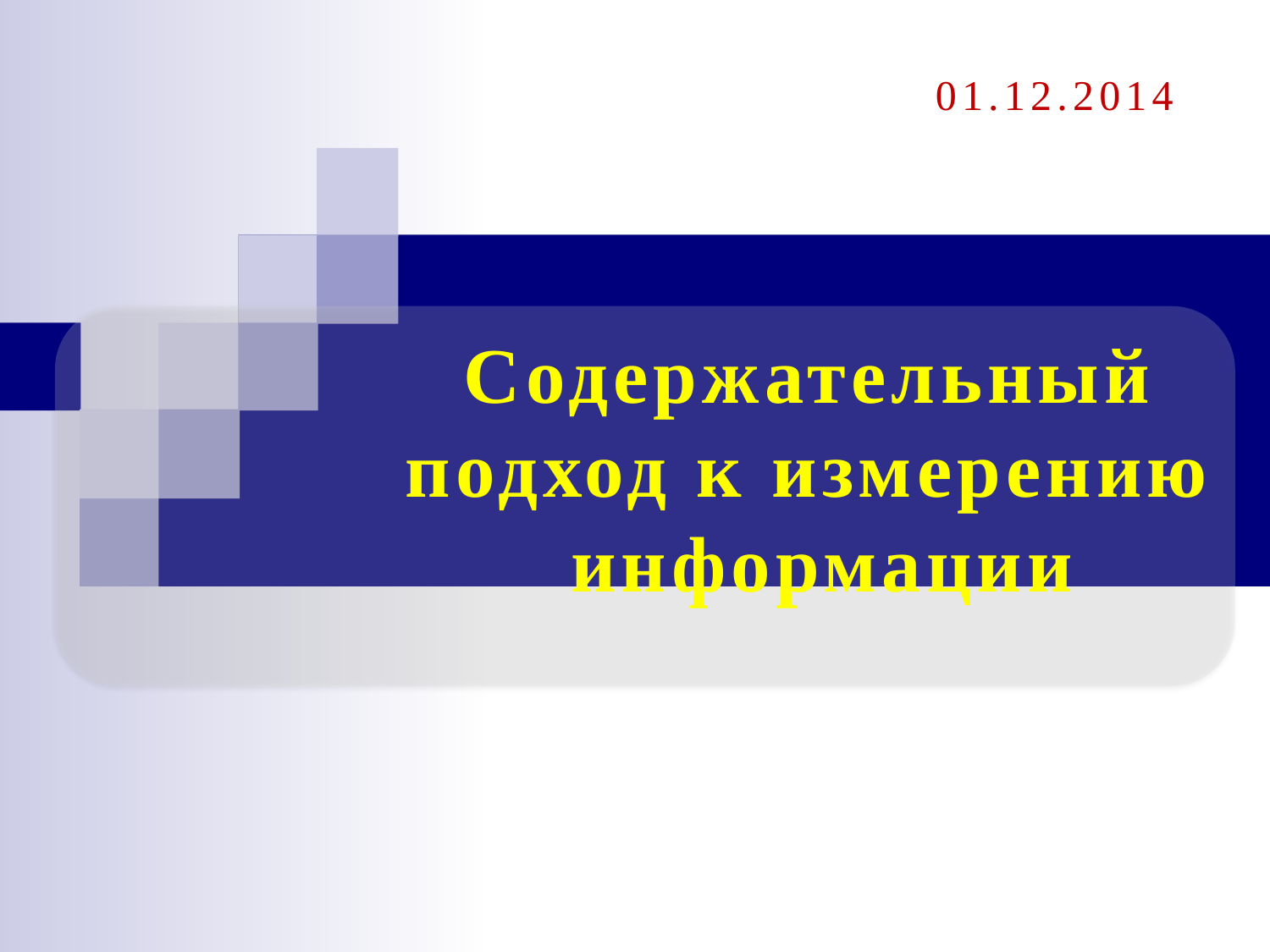

01.12.2014

# Содержательный подход к измерению  информации